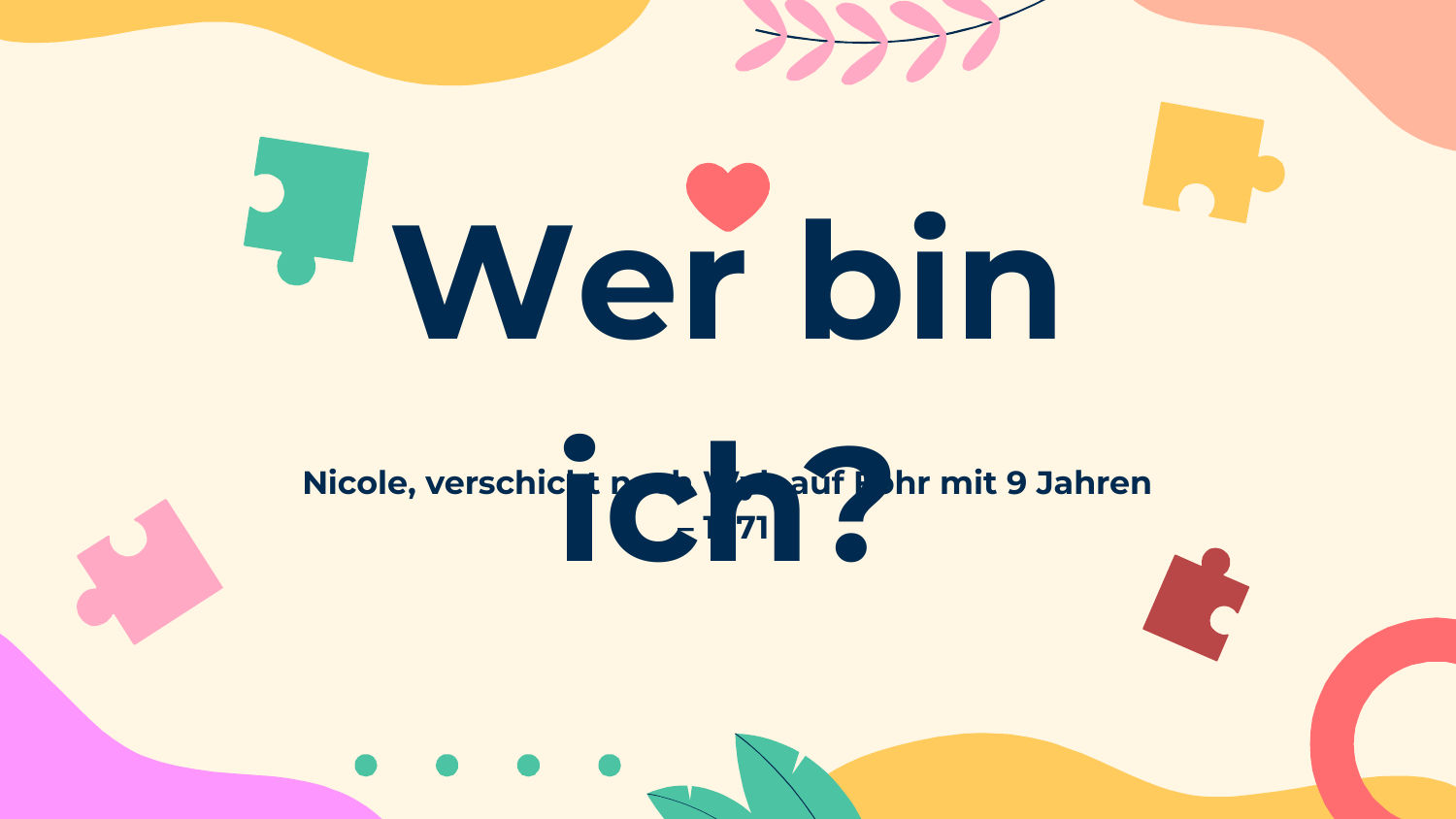

# Wer bin ich?
Nicole, verschickt nach Wyk auf Föhr mit 9 Jahren – 1971